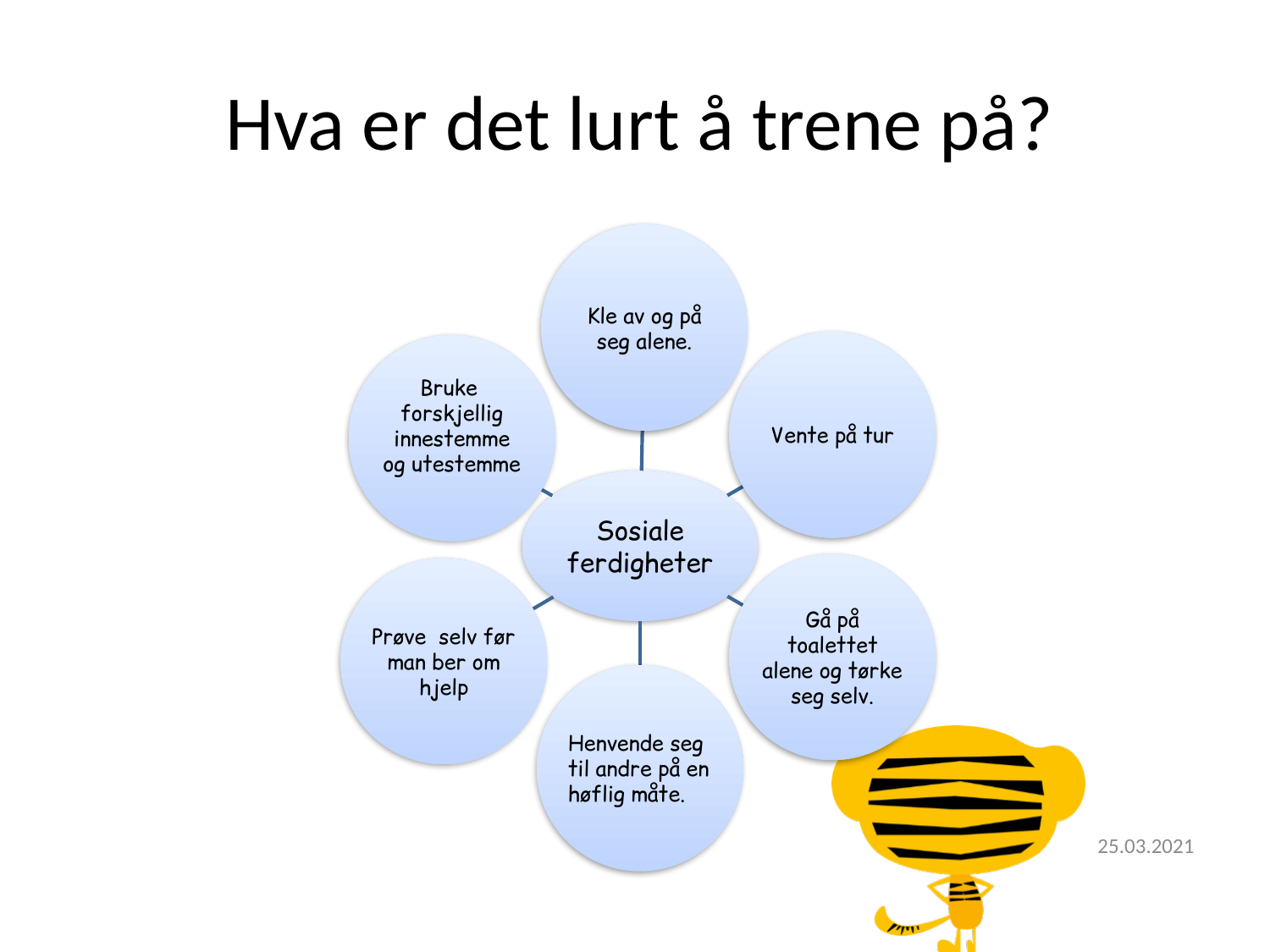

# Hva er det lurt å trene på?
Sosiale ferdigheter

Kle av og på seg alene.

Vente på tur

Gå på toalettet alene og tørke seg selv.

Henvende seg til andre på en høflig måte.

Prøve  selv før man ber om hjelp

Bruke  forskjellig innestemme og utestemme